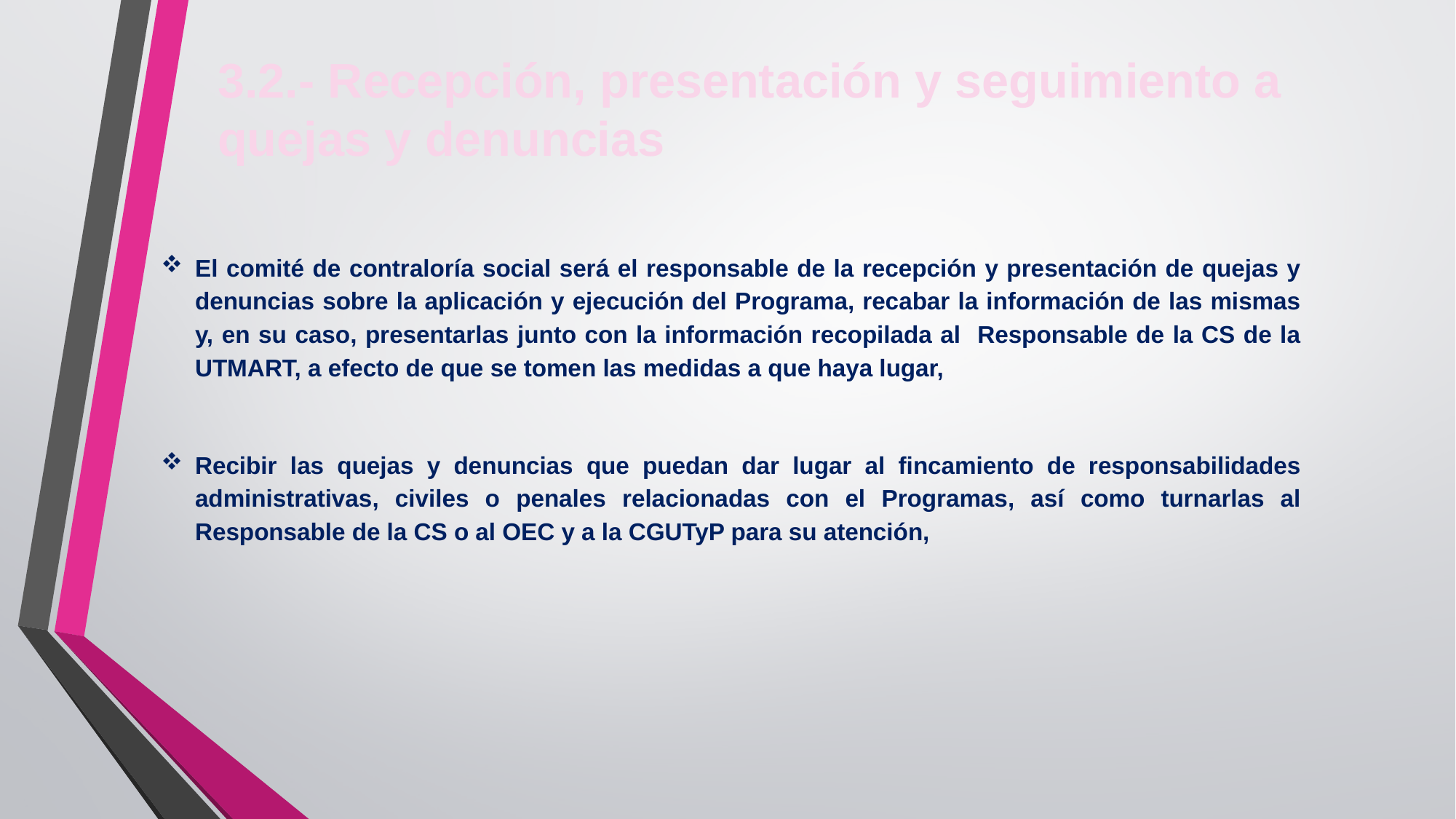

3.2.- Recepción, presentación y seguimiento a quejas y denuncias

El comité de contraloría social será el responsable de la recepción y presentación de quejas y denuncias sobre la aplicación y ejecución del Programa, recabar la información de las mismas y, en su caso, presentarlas junto con la información recopilada al  Responsable de la CS de la UTMART, a efecto de que se tomen las medidas a que haya lugar,

Recibir las quejas y denuncias que puedan dar lugar al fincamiento de responsabilidades administrativas, civiles o penales relacionadas con el Programas, así como turnarlas al Responsable de la CS o al OEC y a la CGUTyP para su atención,